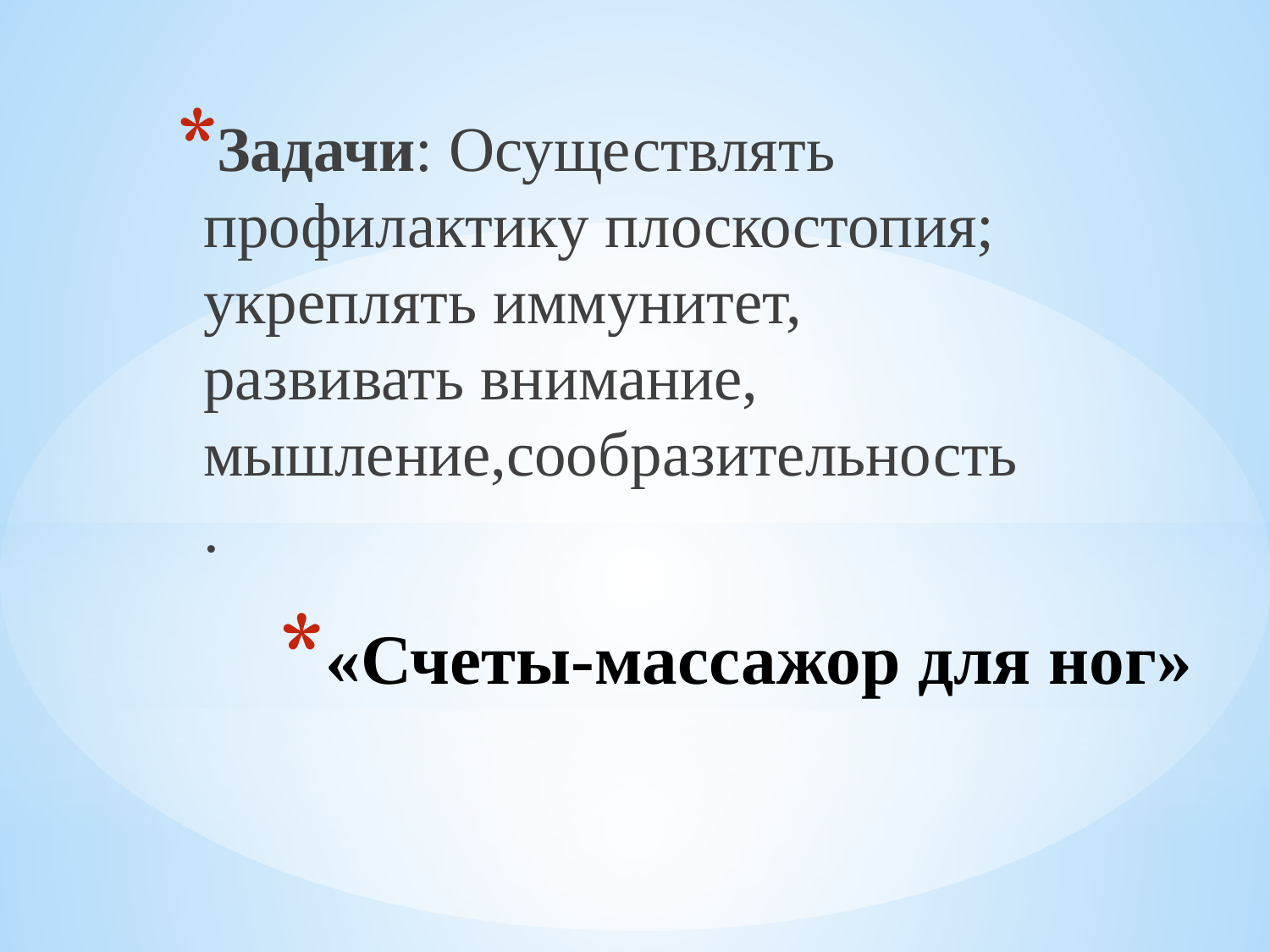

Задачи: Осуществлять профилактику плоскостопия; укреплять иммунитет, развивать внимание, мышление,сообразительность.

# «Счеты-массажор для ног»